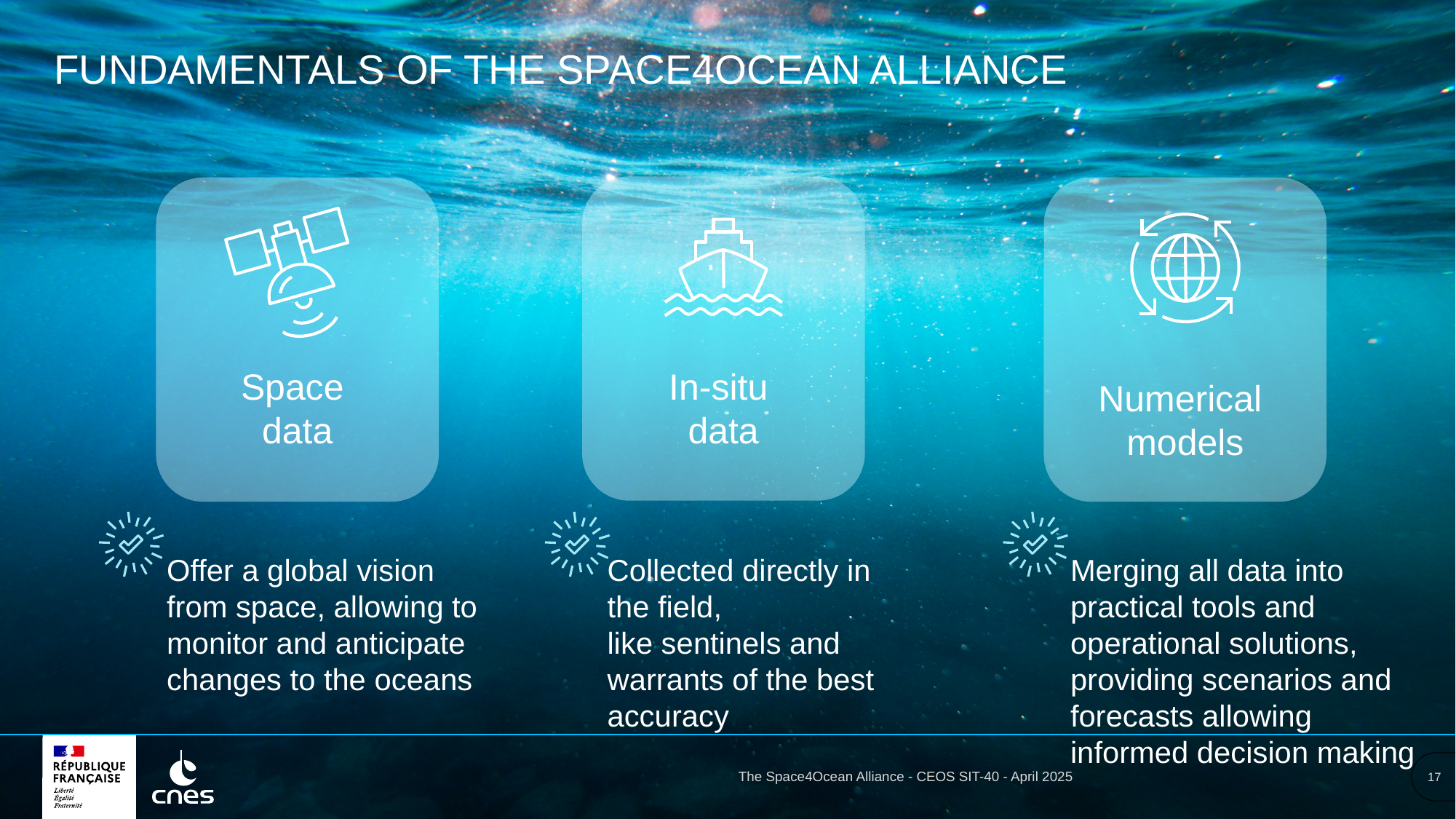

# Fundamentals of the SPACE4Ocean ALLIANCE

Numerical
models

In-situ
data

Space
data

Offer a global vision from space, allowing to monitor and anticipate changes to the oceans
Collected directly in the field,
like sentinels and
warrants of the best accuracy
Merging all data into practical tools and operational solutions, providing scenarios and forecasts allowing informed decision making
17
The Space4Ocean Alliance - CEOS SIT-40 - April 2025